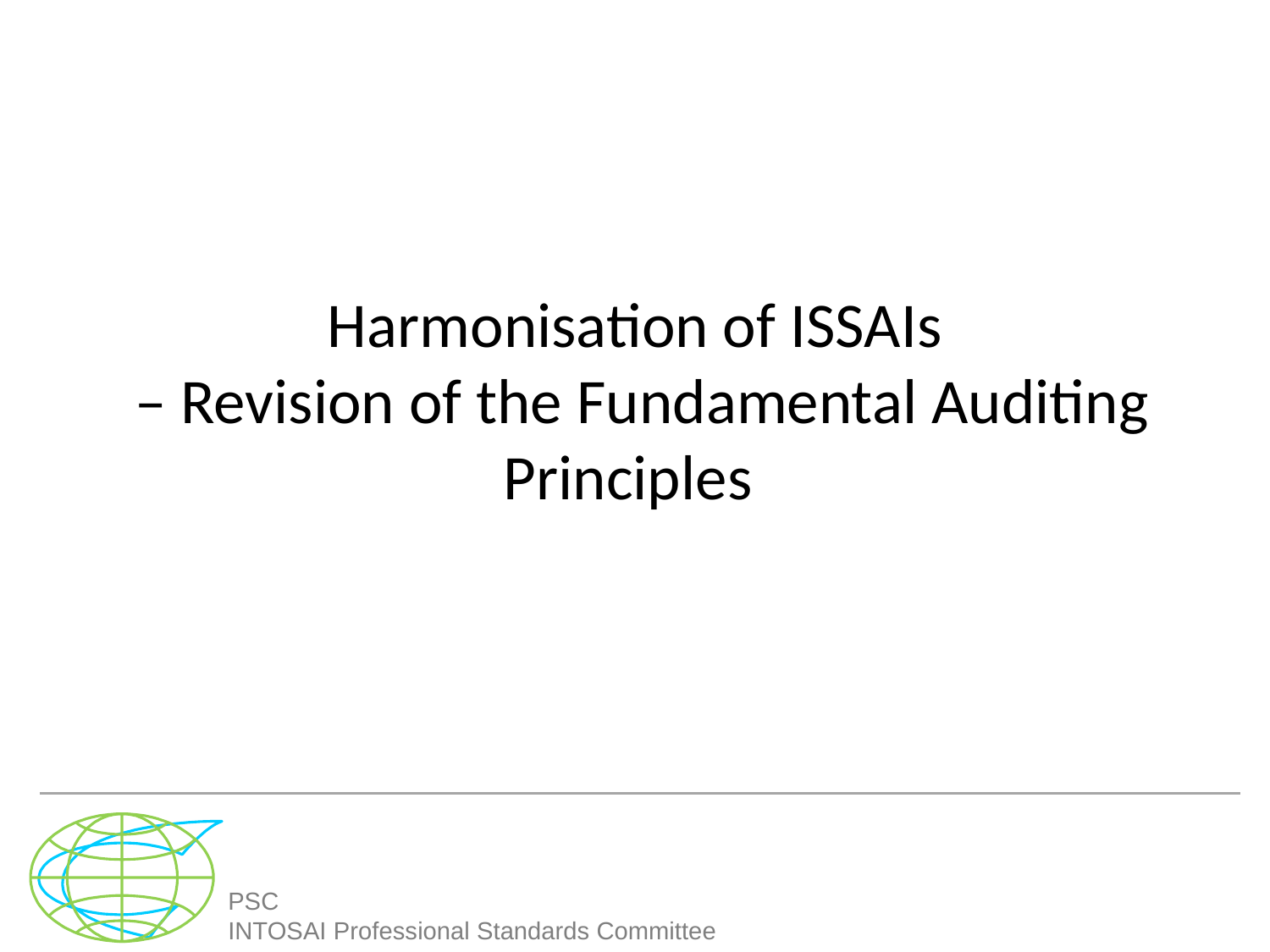

# Harmonisation of ISSAIs – Revision of the Fundamental Auditing Principles